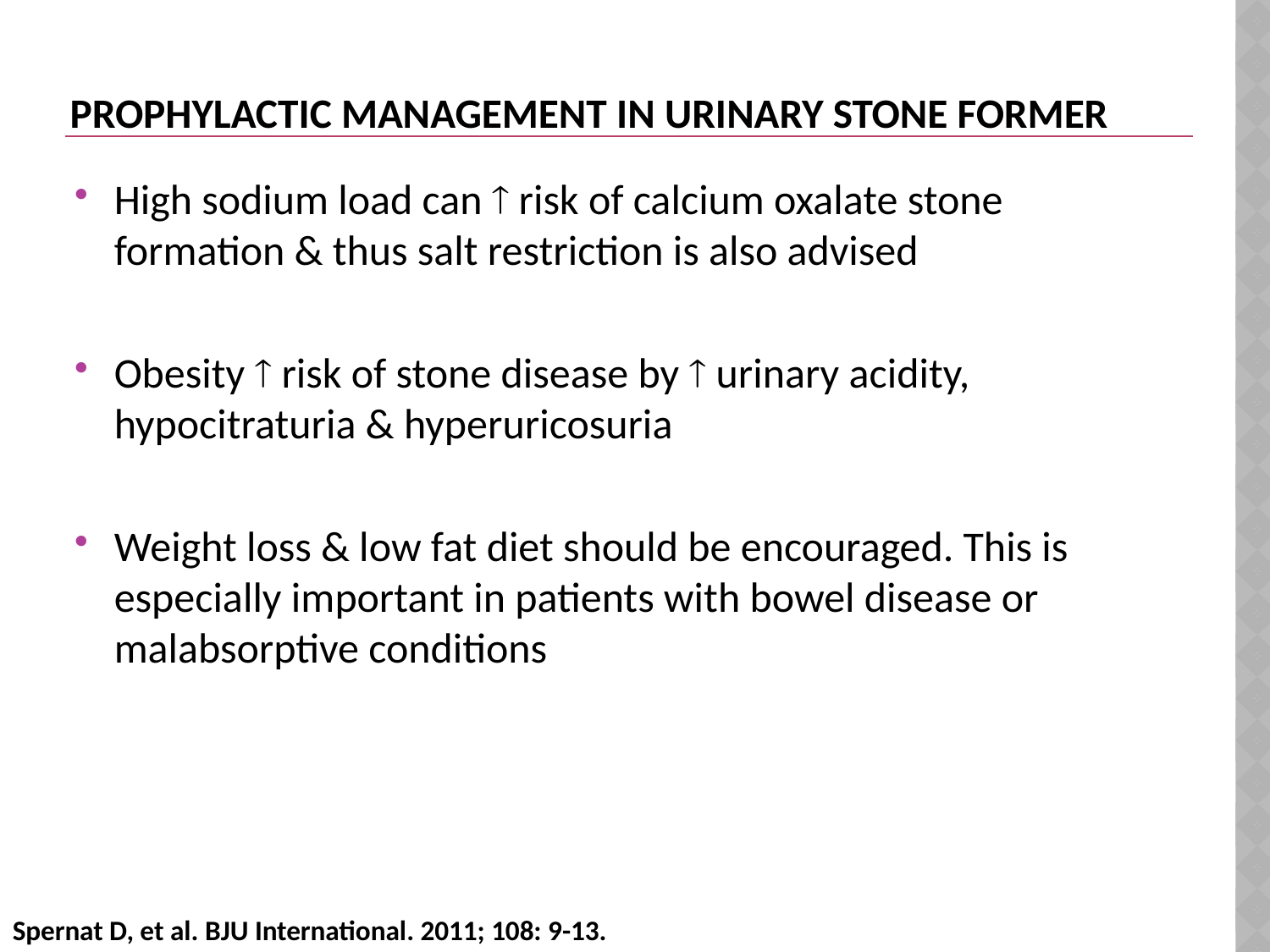

# PROPHYLACTIC MANAGEMENT IN URINARY STONE FORMER
High sodium load can ↑ risk of calcium oxalate stone formation & thus salt restriction is also advised

Obesity ↑ risk of stone disease by ↑ urinary acidity, hypocitraturia & hyperuricosuria

Weight loss & low fat diet should be encouraged. This is especially important in patients with bowel disease or malabsorptive conditions

Spernat D, et al. BJU International. 2011; 108: 9-13.